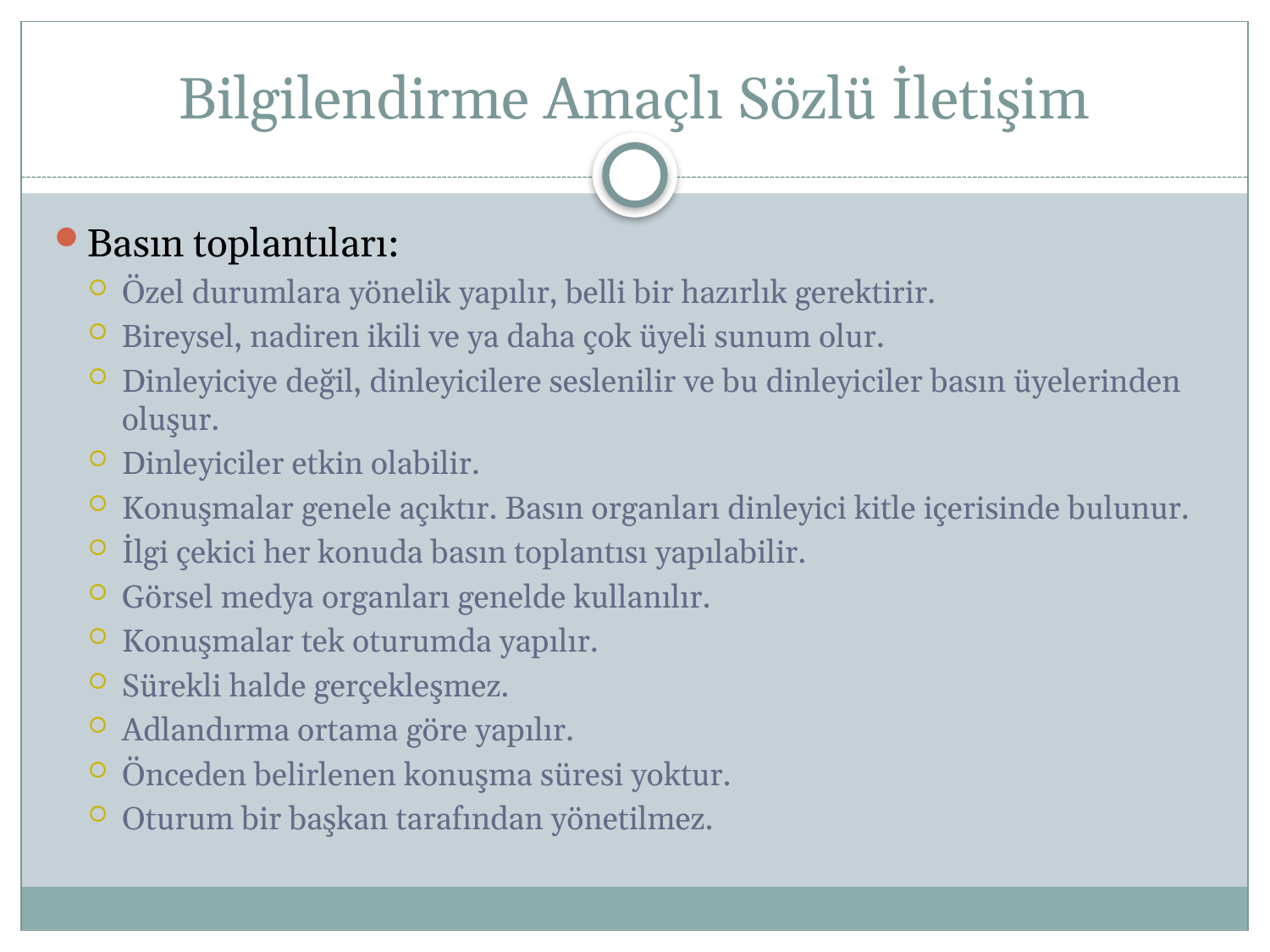

# Bilgilendirme Amaçlı Sözlü İletişim
Basın toplantıları:
Özel durumlara yönelik yapılır, belli bir hazırlık gerektirir.
Bireysel, nadiren ikili ve ya daha çok üyeli sunum olur.
Dinleyiciye değil, dinleyicilere seslenilir ve bu dinleyiciler basın üyelerinden oluşur.
Dinleyiciler etkin olabilir.
Konuşmalar genele açıktır. Basın organları dinleyici kitle içerisinde bulunur.
İlgi çekici her konuda basın toplantısı yapılabilir.
Görsel medya organları genelde kullanılır.
Konuşmalar tek oturumda yapılır.
Sürekli halde gerçekleşmez.
Adlandırma ortama göre yapılır.
Önceden belirlenen konuşma süresi yoktur.
Oturum bir başkan tarafından yönetilmez.